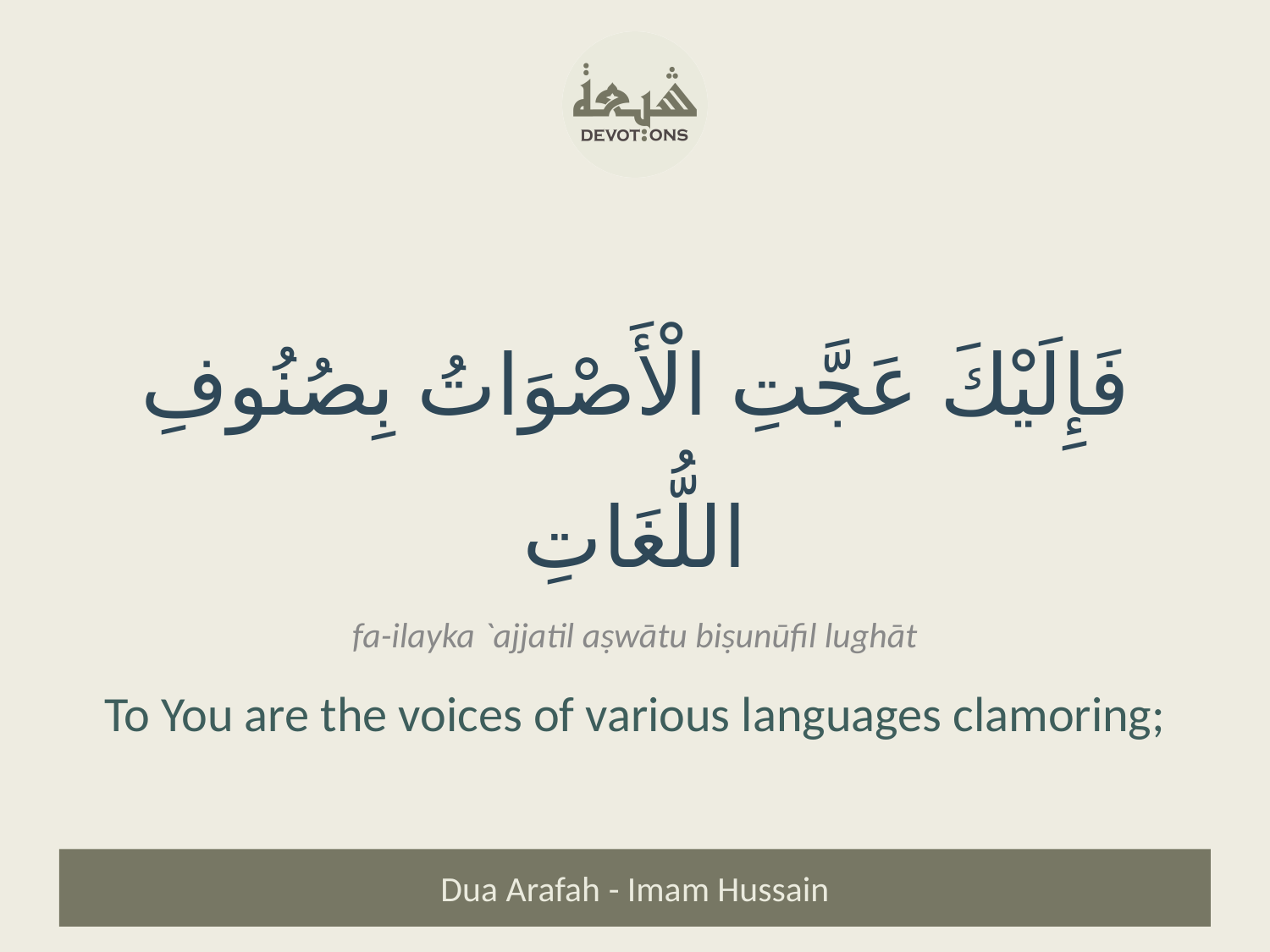

فَإِلَيْكَ عَجَّتِ الْأَصْوَاتُ بِصُنُوفِ اللُّغَاتِ
fa-ilayka `ajjatil aṣwātu biṣunūfil lughāt
To You are the voices of various languages clamoring;
Dua Arafah - Imam Hussain